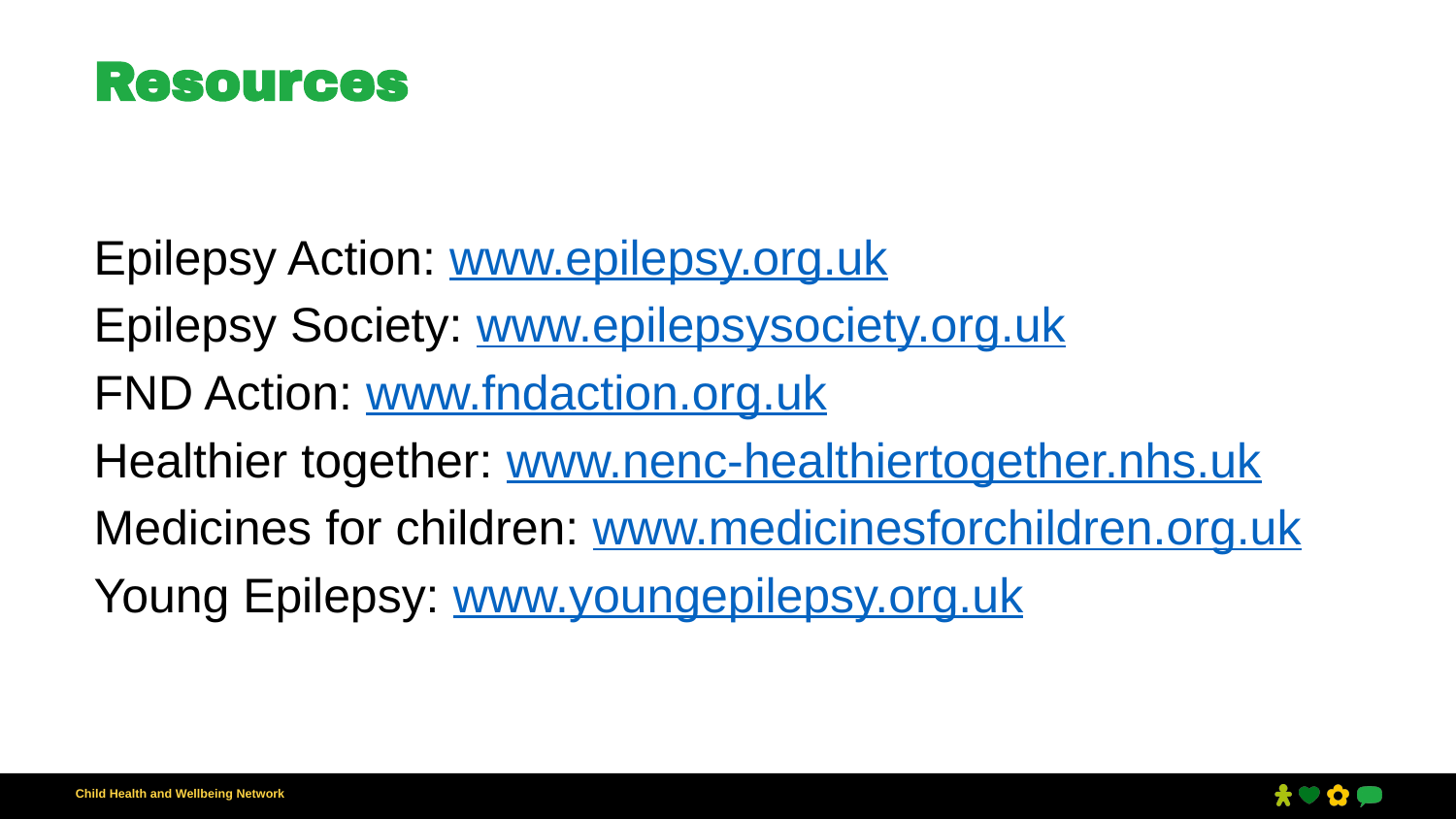

# Resources
Epilepsy Action: www.epilepsy.org.uk
Epilepsy Society: www.epilepsysociety.org.uk
FND Action: www.fndaction.org.uk
Healthier together: www.nenc-healthiertogether.nhs.uk
Medicines for children: www.medicinesforchildren.org.uk
Young Epilepsy: www.youngepilepsy.org.uk